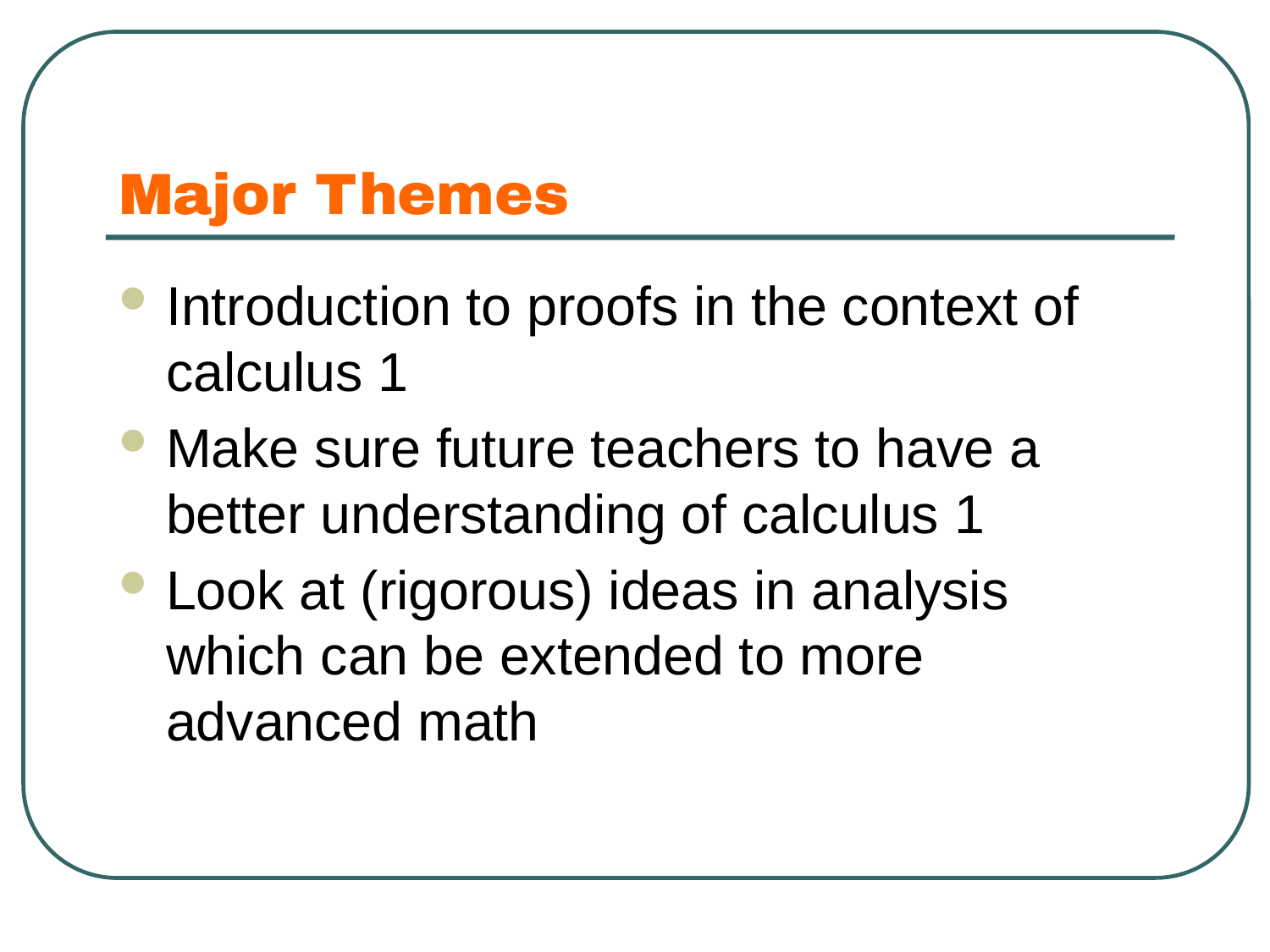

# Major Themes
Introduction to proofs in the context of calculus 1
Make sure future teachers to have a better understanding of calculus 1
Look at (rigorous) ideas in analysis which can be extended to more advanced math